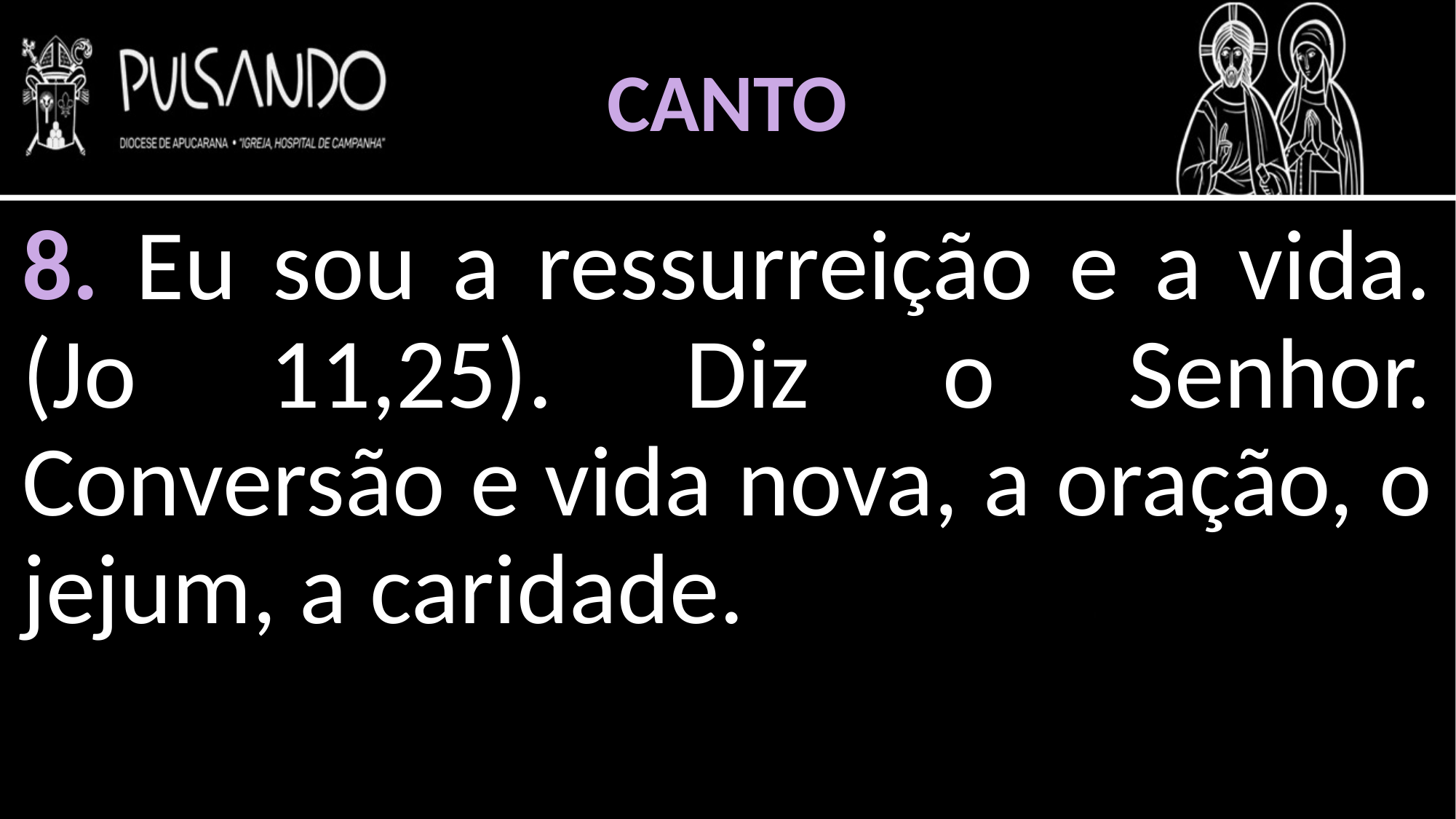

CANTO
8. Eu sou a ressurreição e a vida. (Jo 11,25). Diz o Senhor. Conversão e vida nova, a oração, o jejum, a caridade.